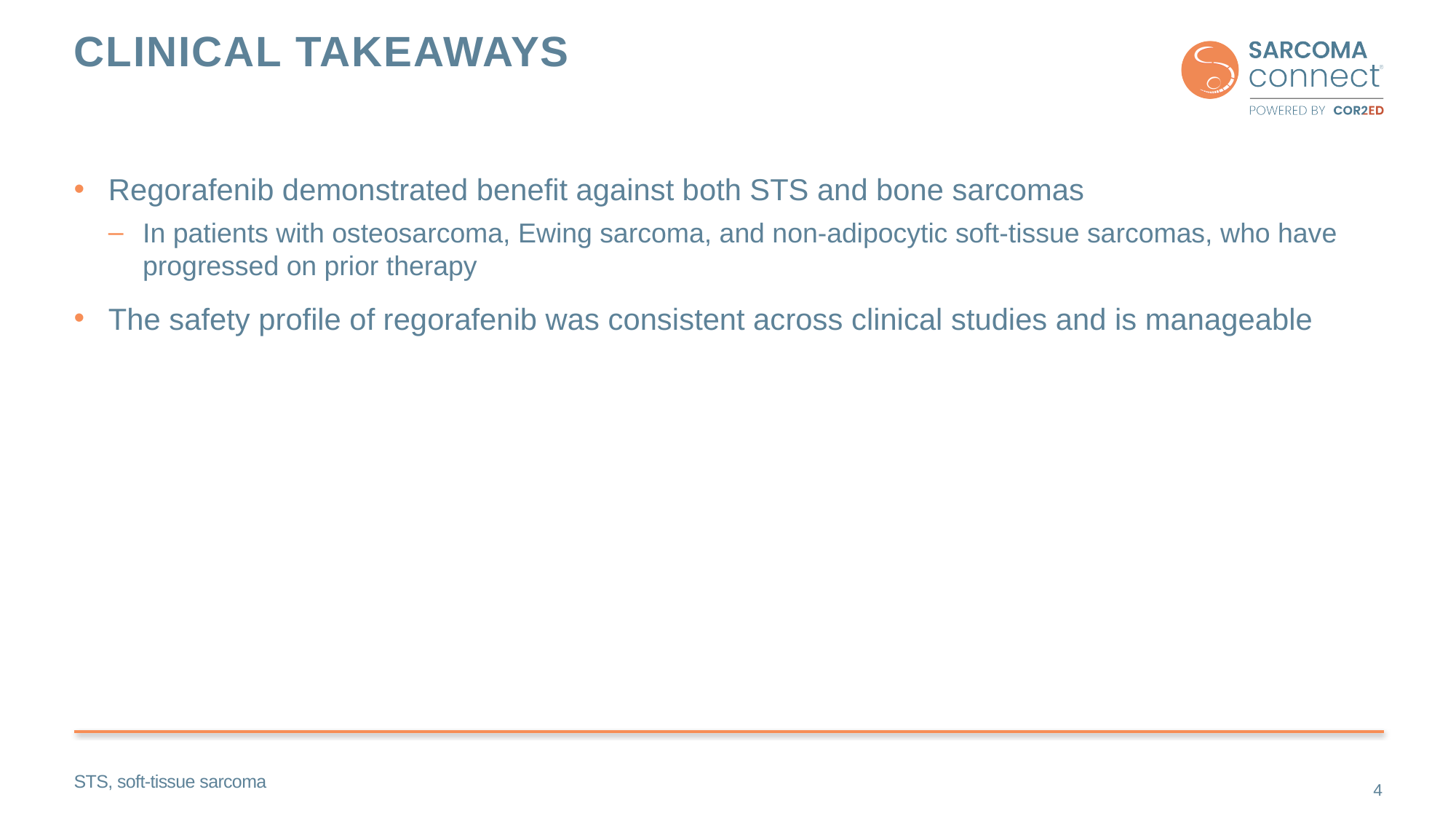

# Clinical Takeaways
Regorafenib demonstrated benefit against both STS and bone sarcomas
In patients with osteosarcoma, Ewing sarcoma, and non-adipocytic soft-tissue sarcomas, who have progressed on prior therapy
The safety profile of regorafenib was consistent across clinical studies and is manageable

STS, soft-tissue sarcoma
4